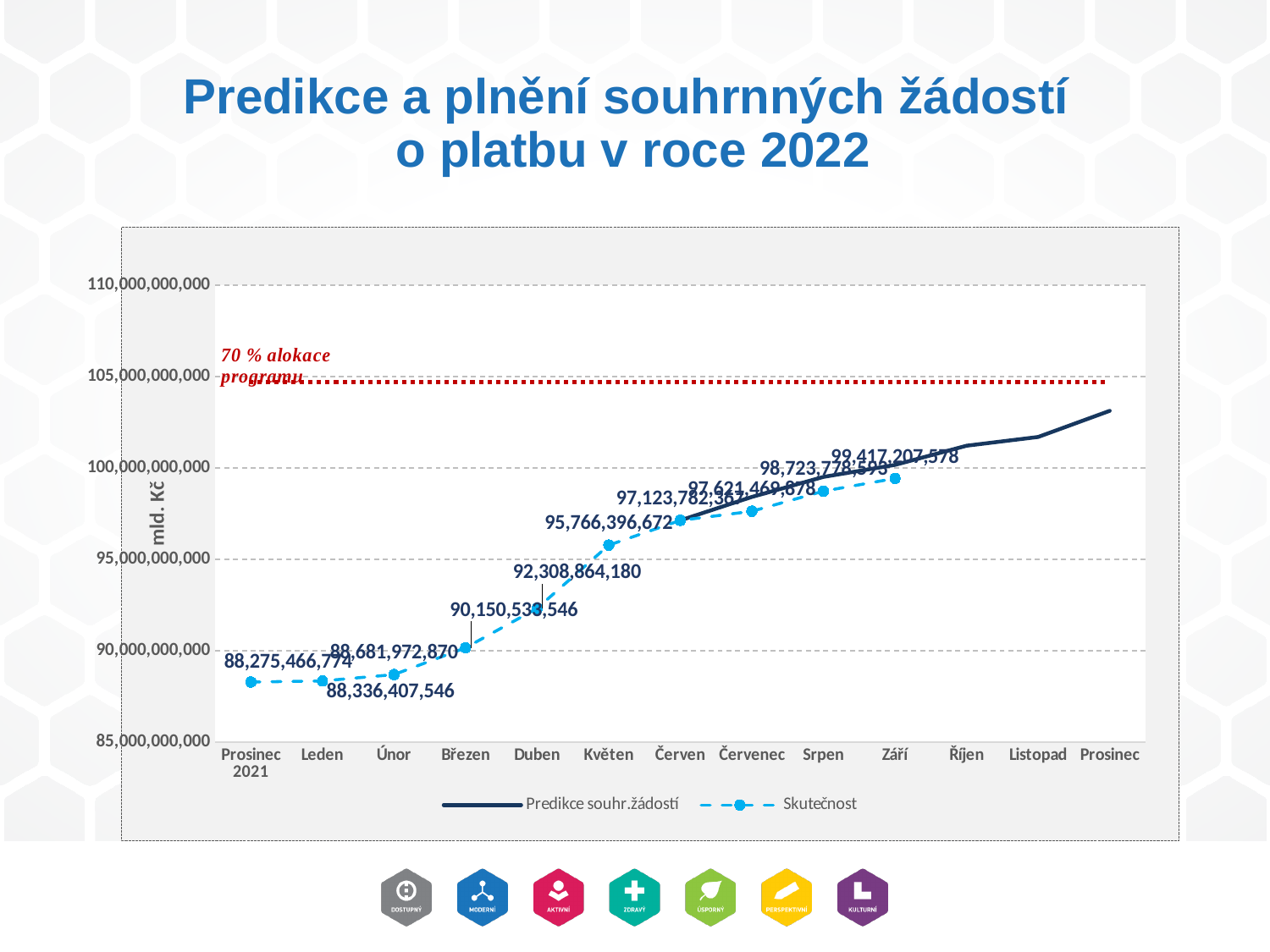

# Predikce a plnění souhrnných žádostí o platbu v roce 2022

### Chart

| Category | Predikce souhr.žádostí | Skutečnost | Limit čerpání 2022 | 70% Alokace programu |
|---|---|---|---|---|
| Prosinec 2021 | 88275466774.05988 | 88275466774.05988 | 66554761340.524895 | 104707093817.17711 |
| Leden | None | 88336407546.13988 | 66554761340.524895 | 104707093817.17711 |
| Únor | None | 88681972869.82988 | 66554761340.524895 | 104707093817.17711 |
| Březen | None | 90150533545.64989 | 66554761340.524895 | 104707093817.17711 |
| Duben | None | 92308864180.11989 | 66554761340.524895 | 104707093817.17711 |
| Květen | None | 95766396672.45988 | 66554761340.524895 | 104707093817.17711 |
| Červen | 97123782366.55989 | 97123782366.55989 | 66554761340.524895 | 104707093817.17711 |
| Červenec | 98407961278.71387 | 97621469878.02989 | 66554761340.524895 | 104707093817.17711 |
| Srpen | 99500694345.61375 | 98723778592.91989 | 66554761340.524895 | 104707093817.17711 |
| Září | 100160886698.37476 | 99417207578.47989 | 66554761340.524895 | 104707093817.17711 |
| Říjen | 101208457239.03482 | None | 66554761340.524895 | 104707093817.17711 |
| Listopad | 101685268542.08272 | None | 66554761340.524895 | 104707093817.17711 |
| Prosinec | 103117445342.188 | None | 66554761340.524895 | 104707093817.17711 |